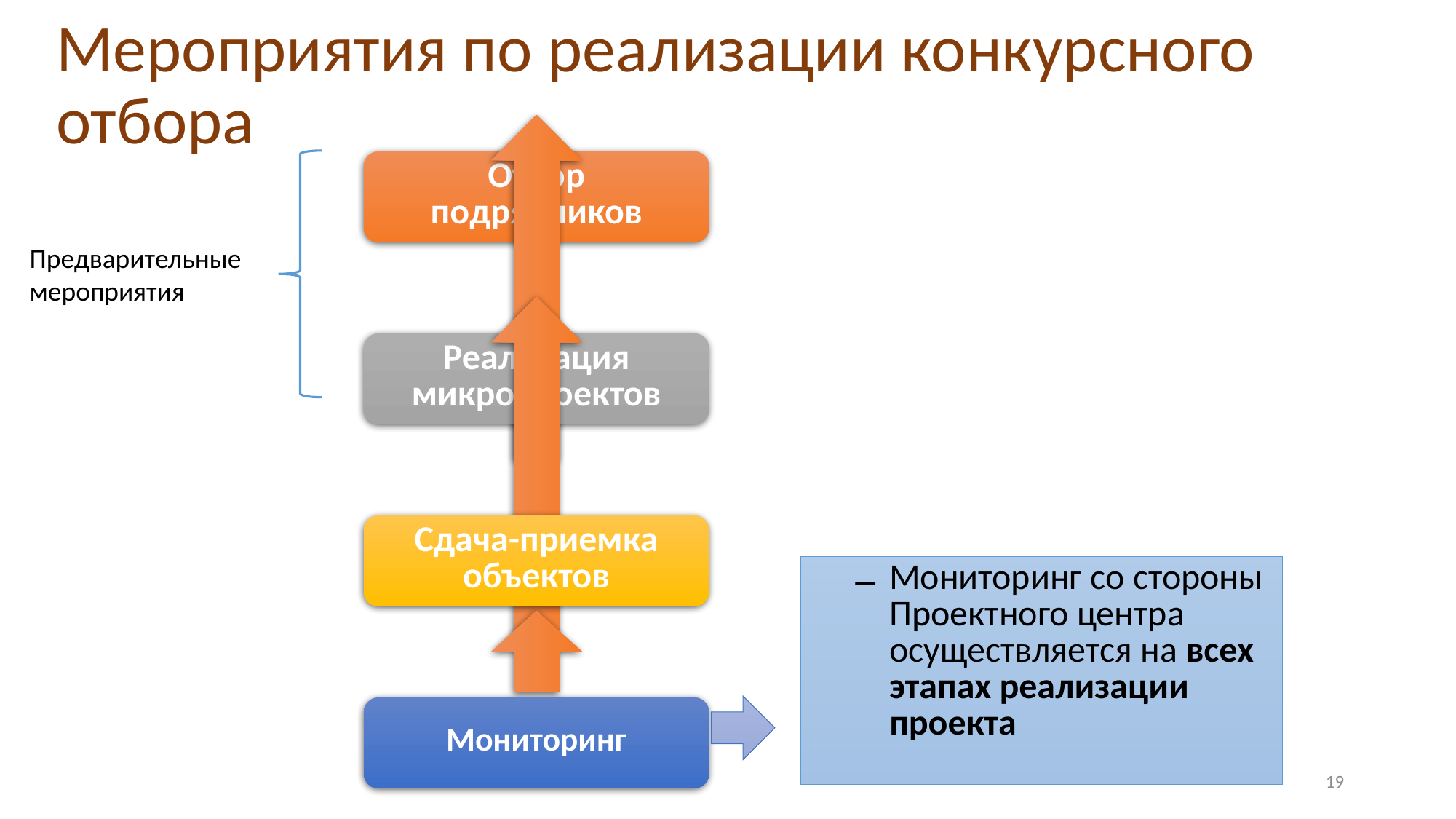

# Мероприятия по реализации конкурсного отбора

Отбор подрядчиков
Реализация микропроектов
Сдача-приемка объектов
Мониторинг
Предварительные мероприятия
Мониторинг со стороны Проектного центра осуществляется на всех этапах реализации проекта

19